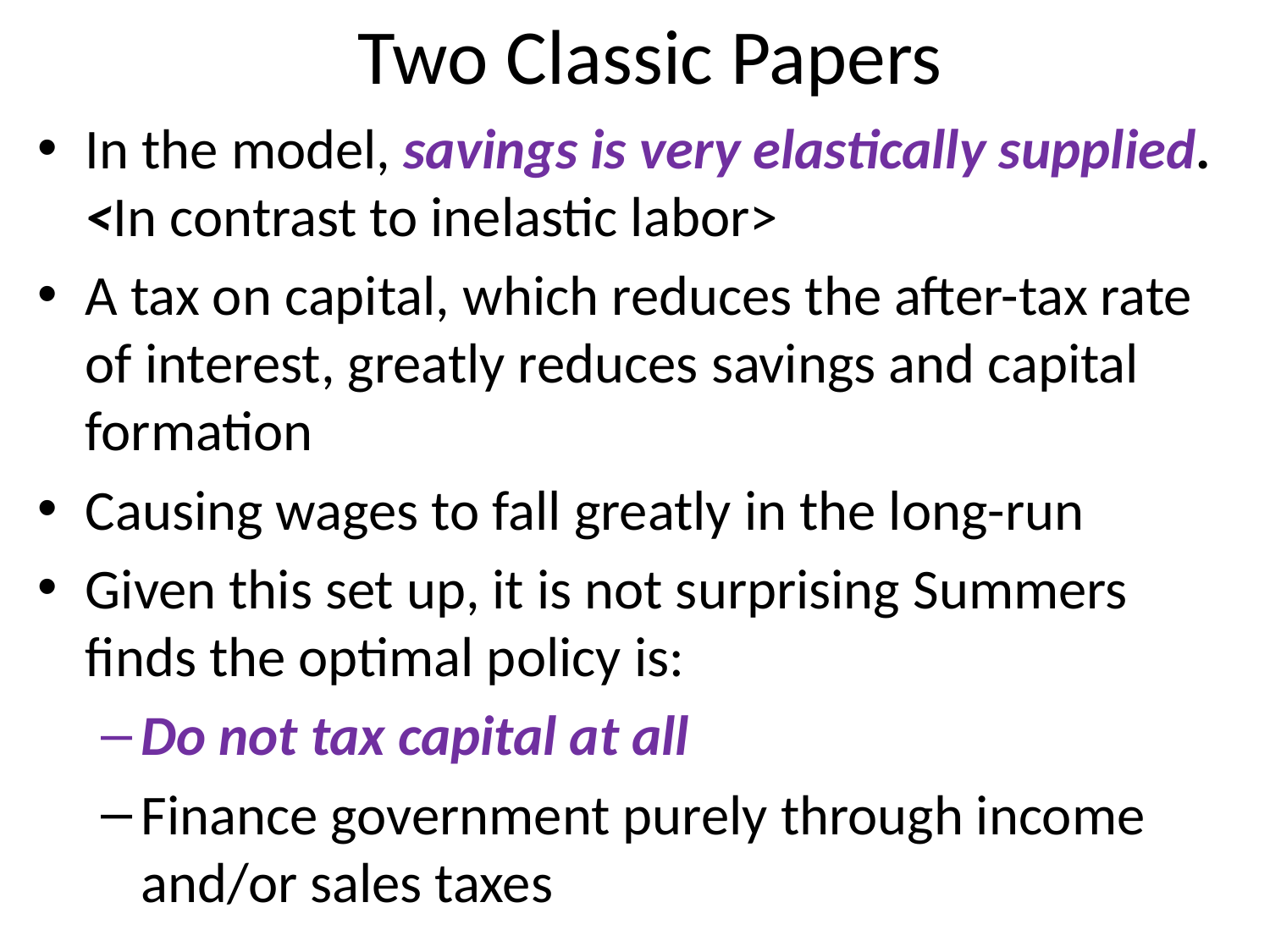

# Two Classic Papers
In the model, savings is very elastically supplied. <In contrast to inelastic labor>
A tax on capital, which reduces the after-tax rate of interest, greatly reduces savings and capital formation
Causing wages to fall greatly in the long-run
Given this set up, it is not surprising Summers finds the optimal policy is:
Do not tax capital at all
Finance government purely through income and/or sales taxes